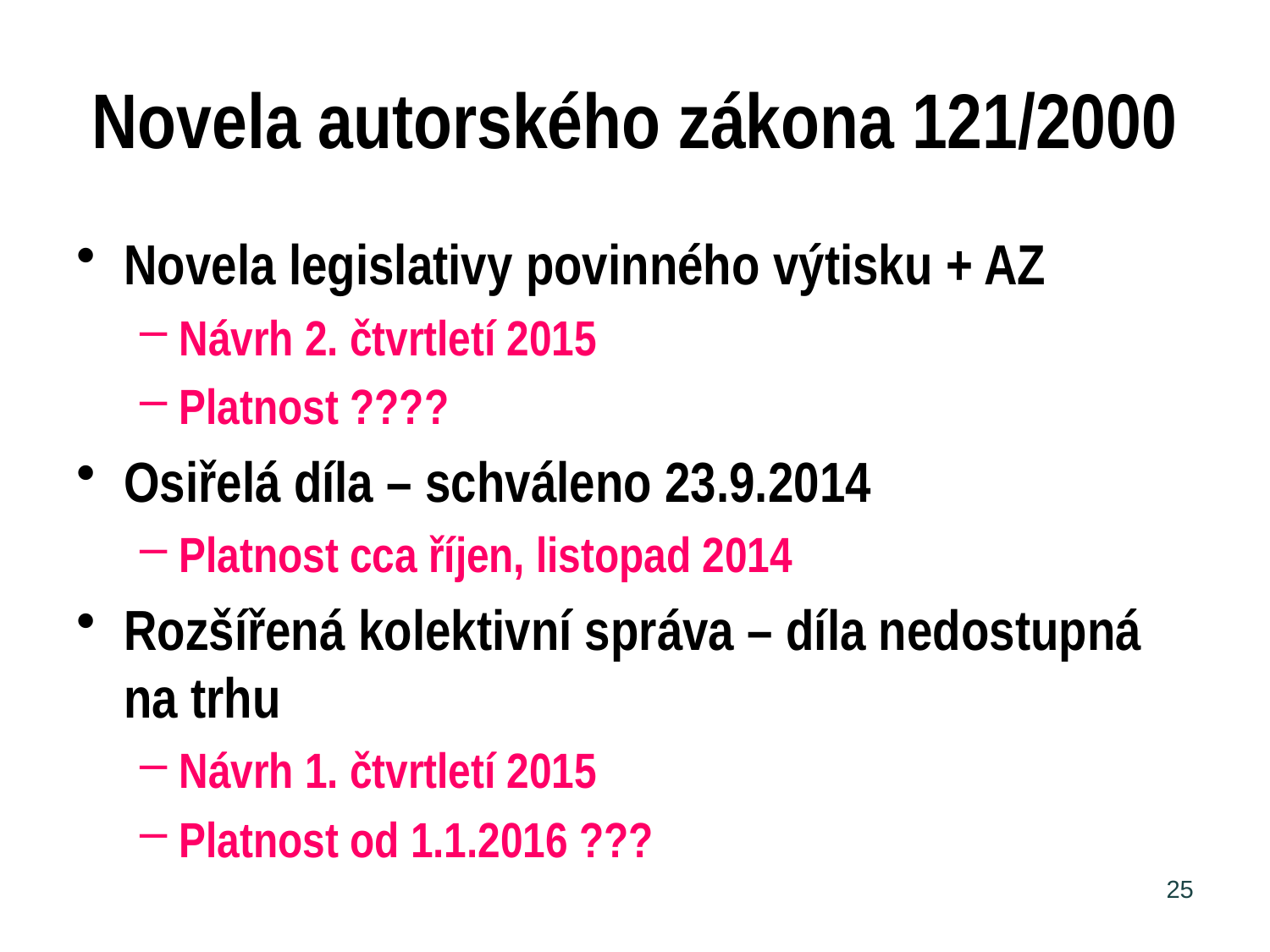

# Novela autorského zákona 121/2000
Novela legislativy povinného výtisku + AZ
Návrh 2. čtvrtletí 2015
Platnost ????
Osiřelá díla – schváleno 23.9.2014
Platnost cca říjen, listopad 2014
Rozšířená kolektivní správa – díla nedostupná na trhu
Návrh 1. čtvrtletí 2015
Platnost od 1.1.2016 ???
25